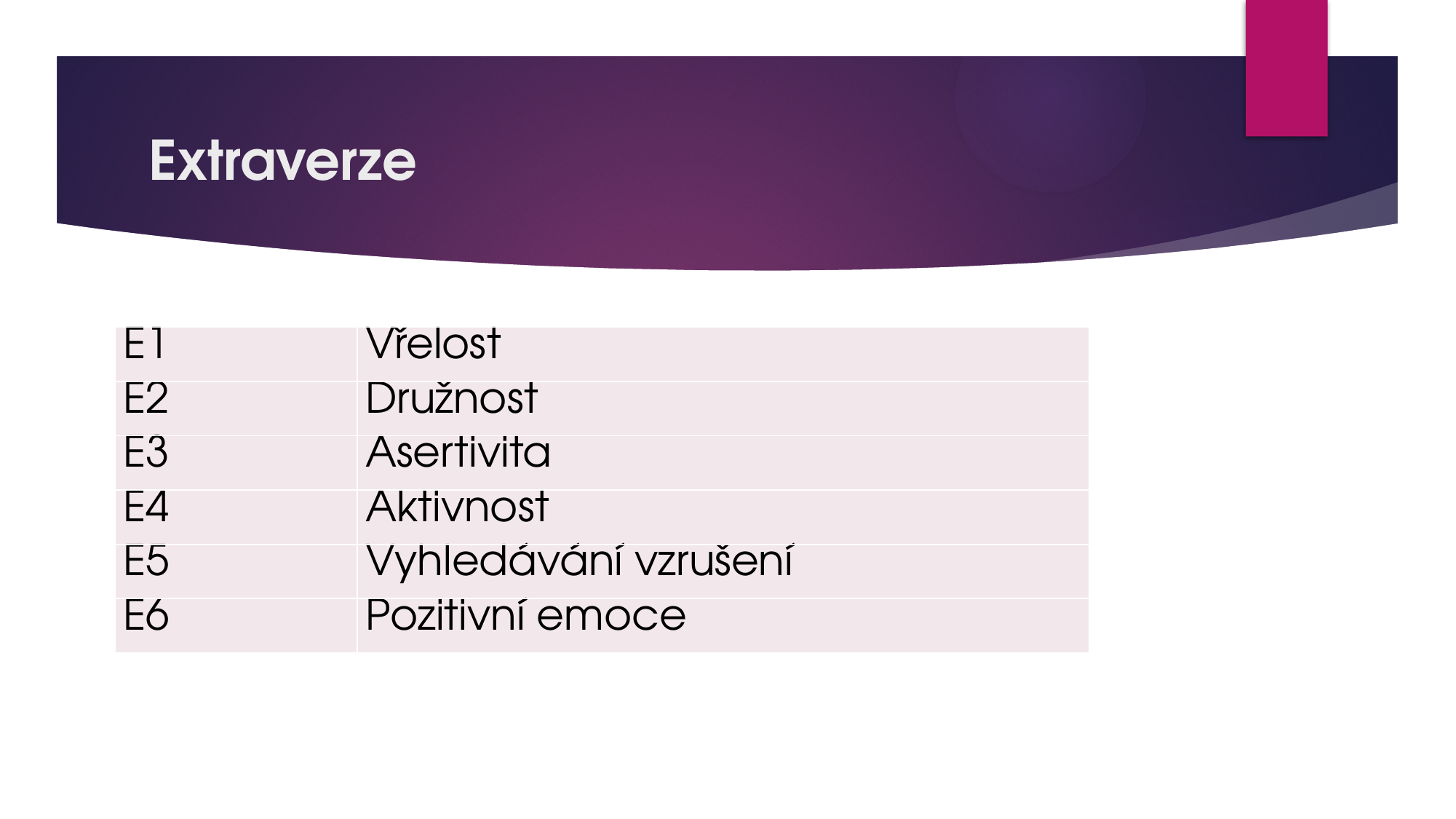

# Extraverze
| E1 | Vřelost |
| --- | --- |
| E2 | Družnost |
| E3 | Asertivita |
| E4 | Aktivnost |
| E5 | Vyhledávání vzrušení |
| E6 | Pozitivní emoce |